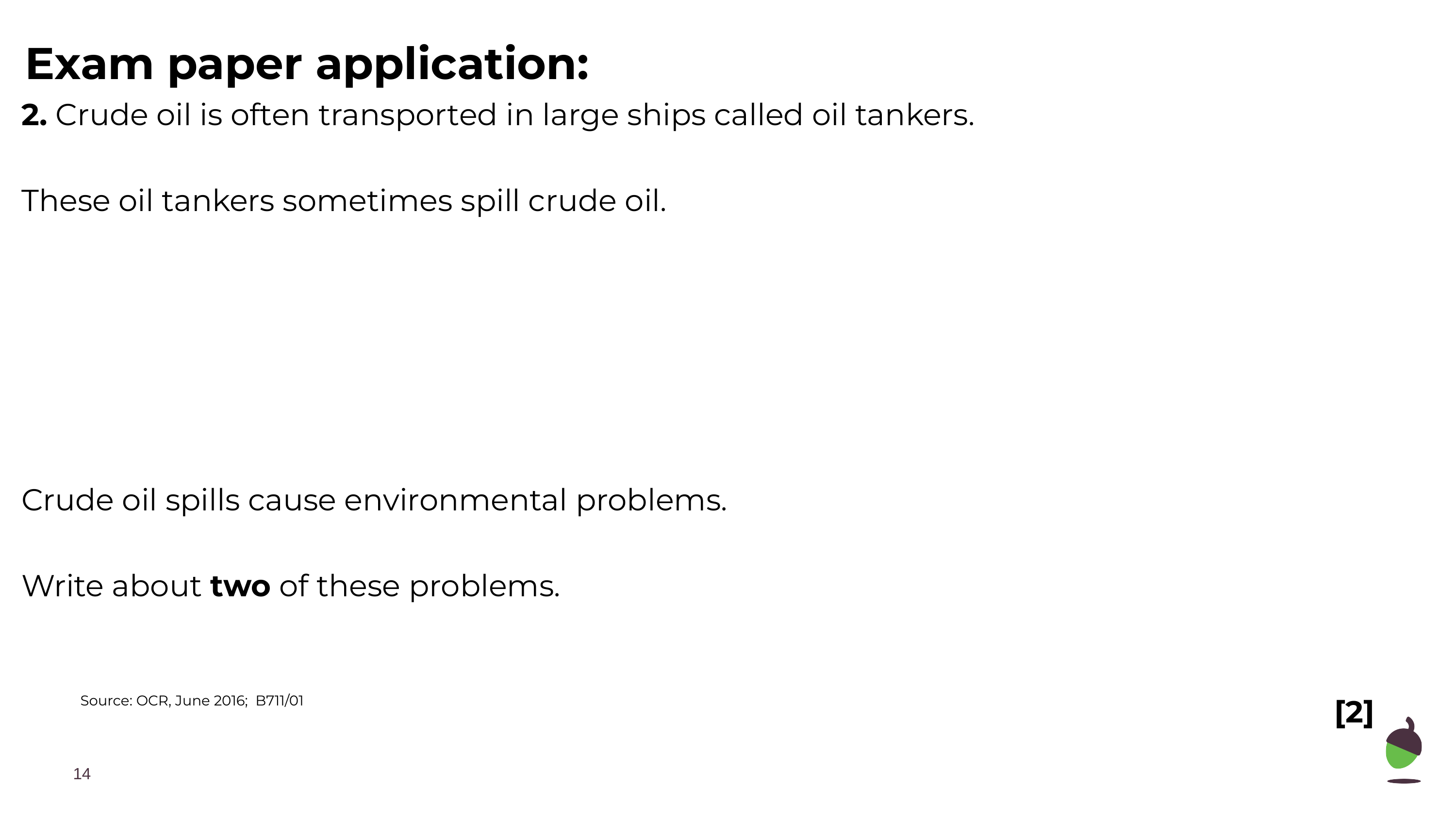

# Exam paper application:
2. Crude oil is often transported in large ships called oil tankers.

These oil tankers sometimes spill crude oil.

Crude oil spills cause environmental problems.

Write about two of these problems.

[2]

Source: OCR, June 2016;  B711/01
14